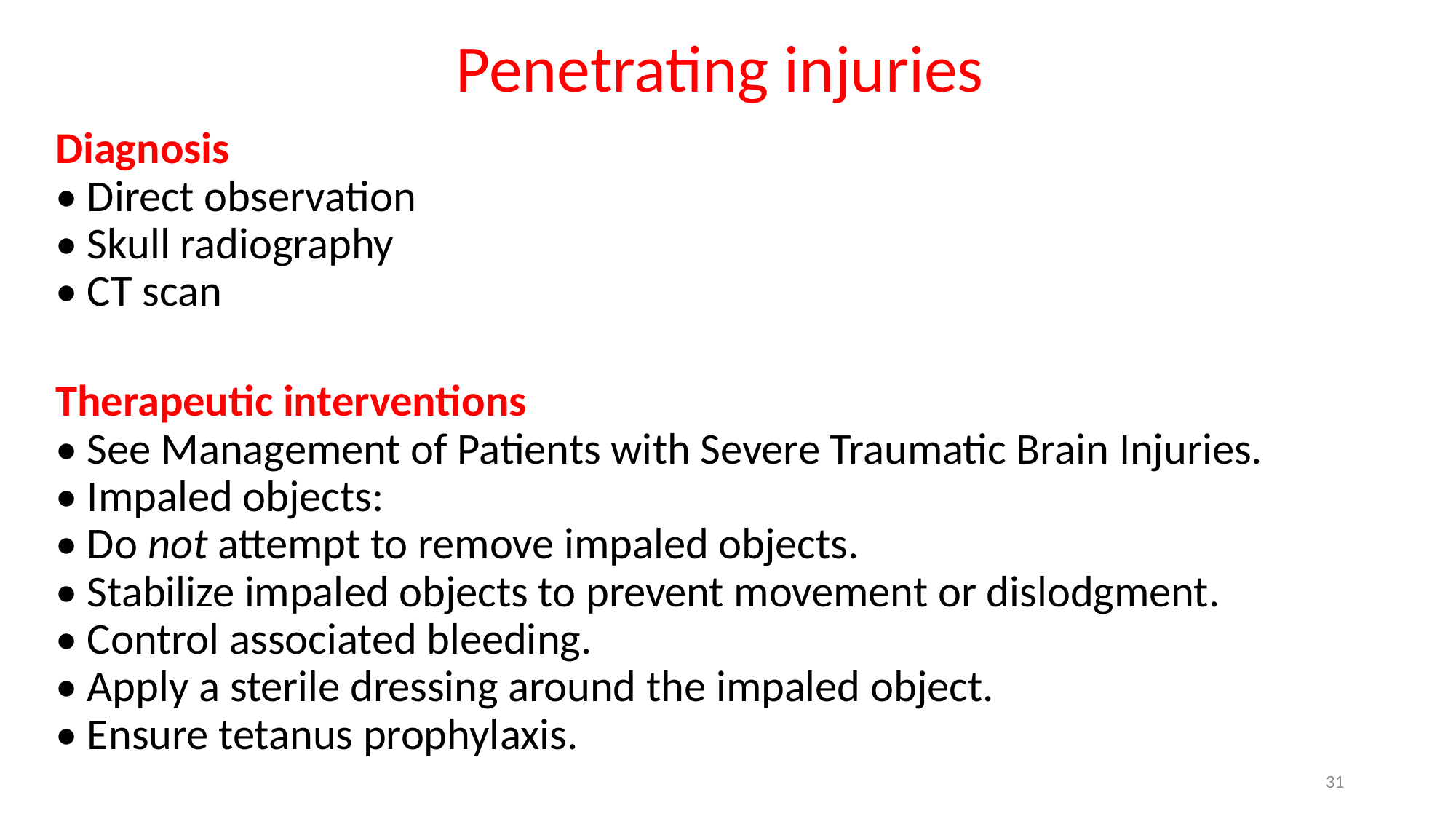

# Penetrating injuries
Diagnosis
• Direct observation
• Skull radiography
• CT scan
Therapeutic interventions
• See Management of Patients with Severe Traumatic Brain Injuries.
• Impaled objects:
• Do not attempt to remove impaled objects.
• Stabilize impaled objects to prevent movement or dislodgment.
• Control associated bleeding.
• Apply a sterile dressing around the impaled object.
• Ensure tetanus prophylaxis.

31